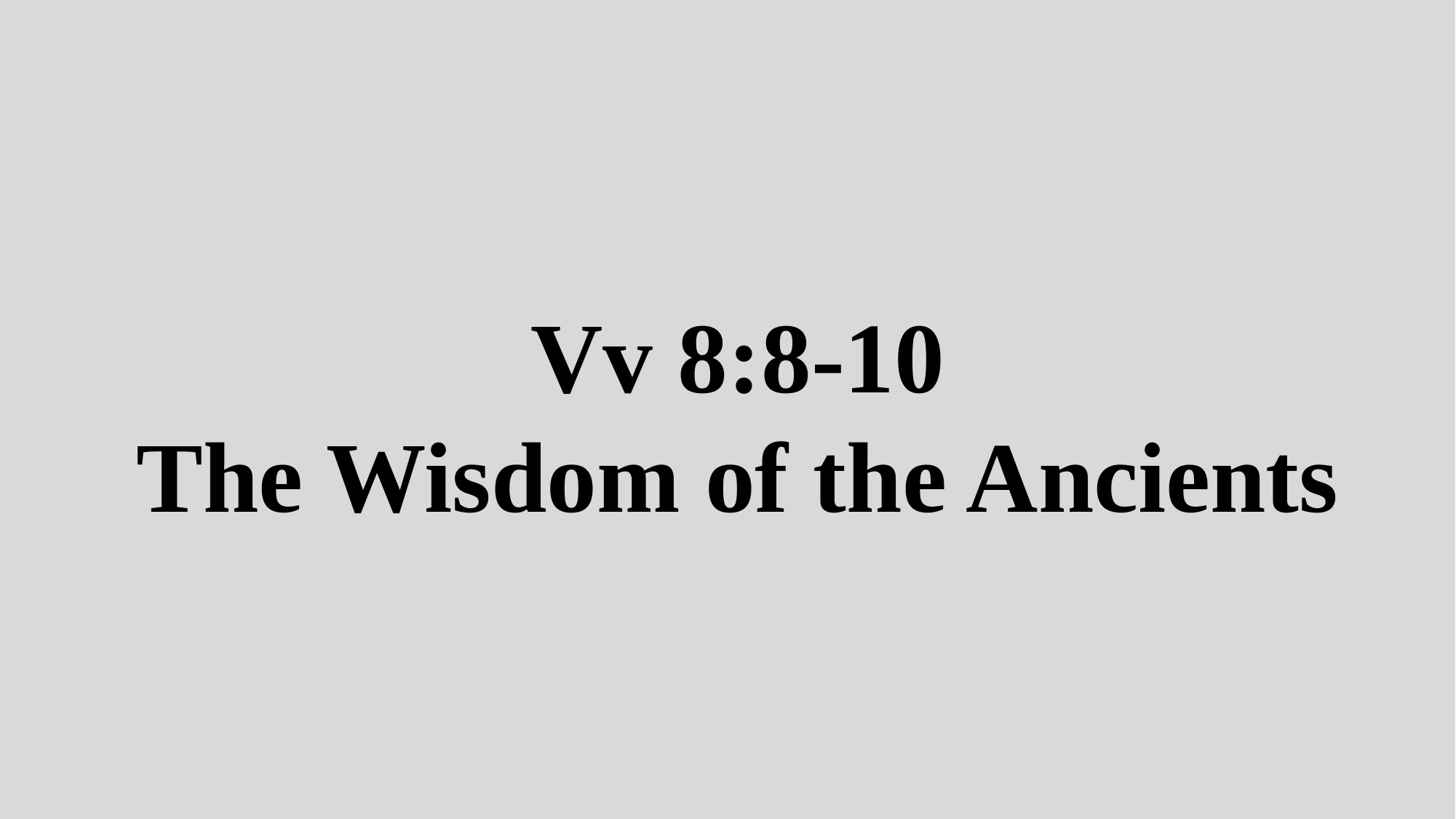

Vv 8:8-10
The Wisdom of the Ancients